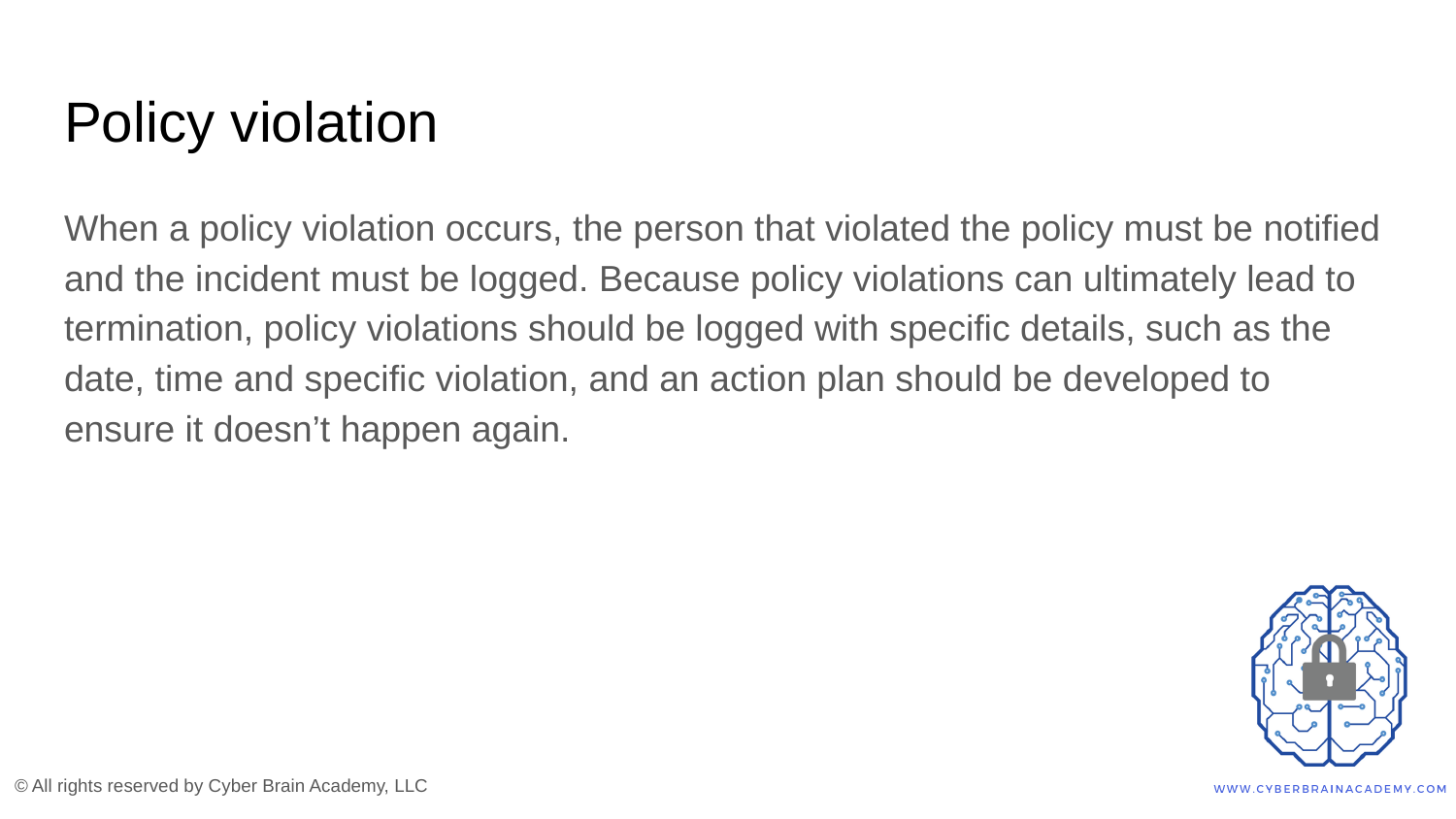

# Policy violation

When a policy violation occurs, the person that violated the policy must be notified and the incident must be logged. Because policy violations can ultimately lead to termination, policy violations should be logged with specific details, such as the date, time and specific violation, and an action plan should be developed to ensure it doesn’t happen again.